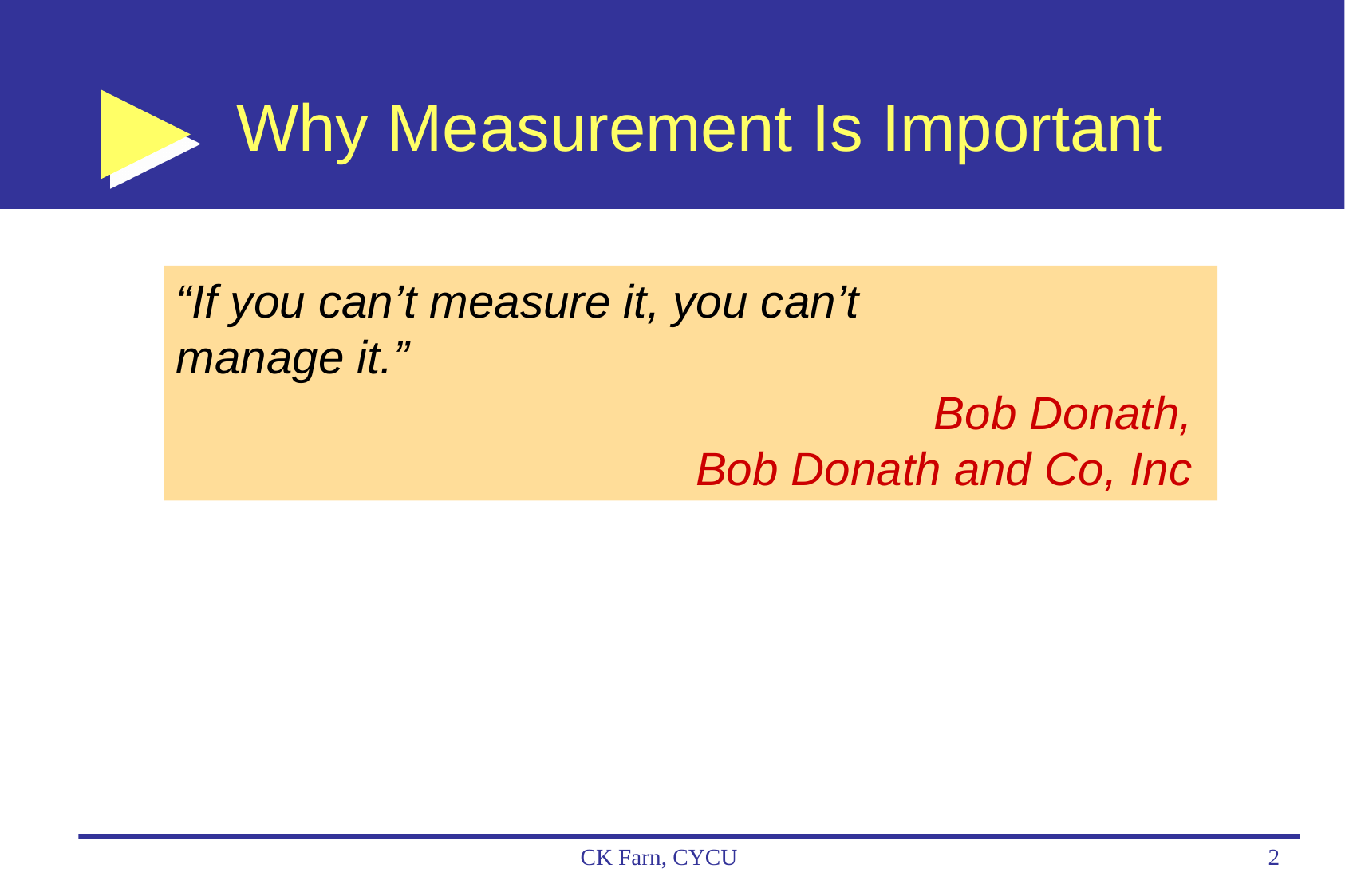

# Why Measurement Is Important
“If you can’t measure it, you can’t
manage it.”
		Bob Donath,
		Bob Donath and Co, Inc
CK Farn, CYCU
2